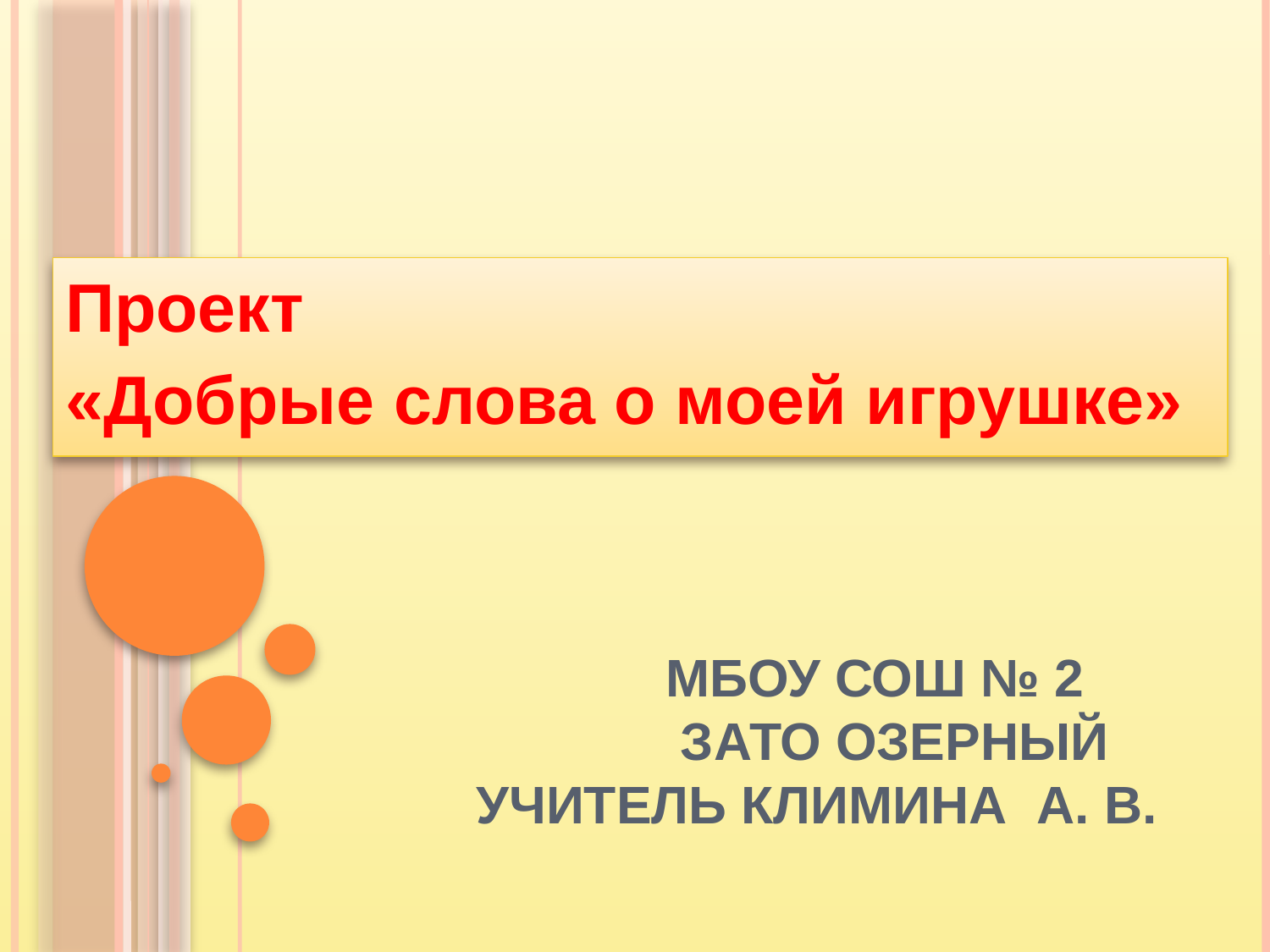

Проект
«Добрые слова о моей игрушке»
# МБОУ СОШ № 2 ЗАТО Озерный Учитель Климина  А. В.